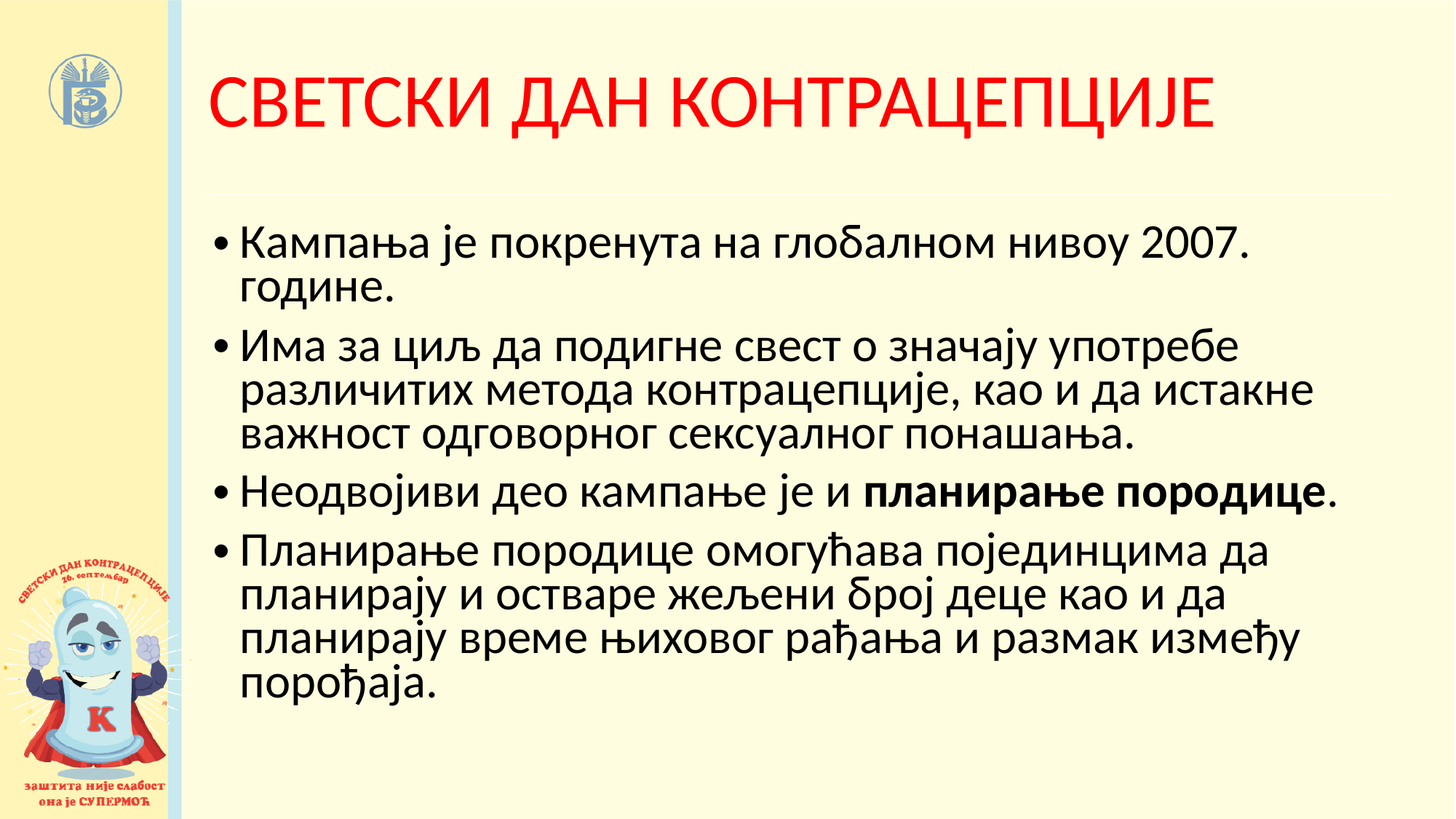

# СВЕТСКИ ДАН КОНТРАЦЕПЦИЈЕ
Кампања je покренута на глобалном нивоу 2007. године.
Има за циљ да подигне свест о значају употребе различитих метода контрацепције, као и да истакне важност одговорног сексуалног понашања.
Неодвојиви део кампање је и планирање породице.
Планирање породице омогућава појединцима да планирају и остваре жељени број деце као и да планирају време њиховог рађања и размак између порођаја.